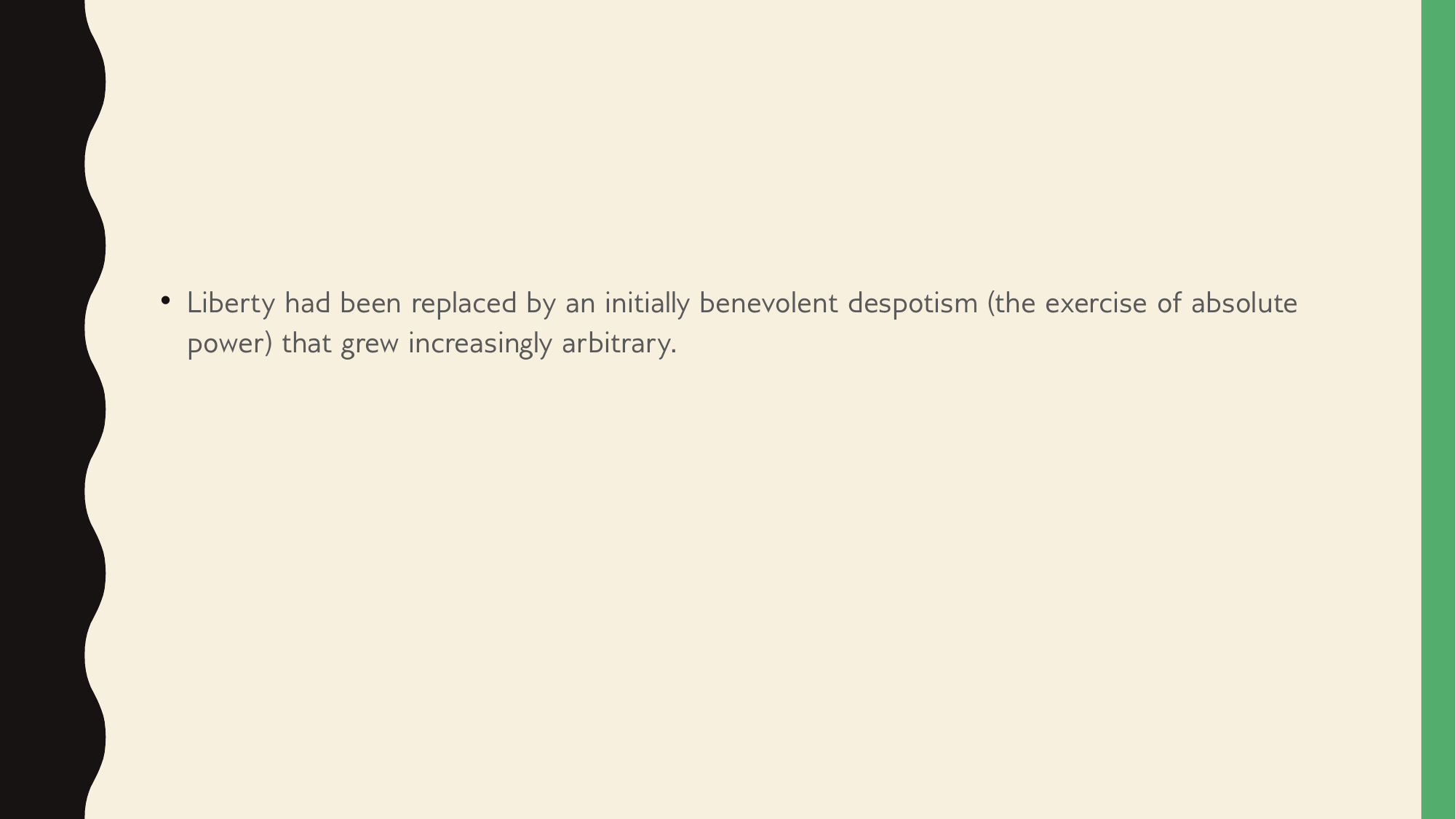

#
Liberty had been replaced by an initially benevolent despotism (the exercise of absolute power) that grew increasingly arbitrary.